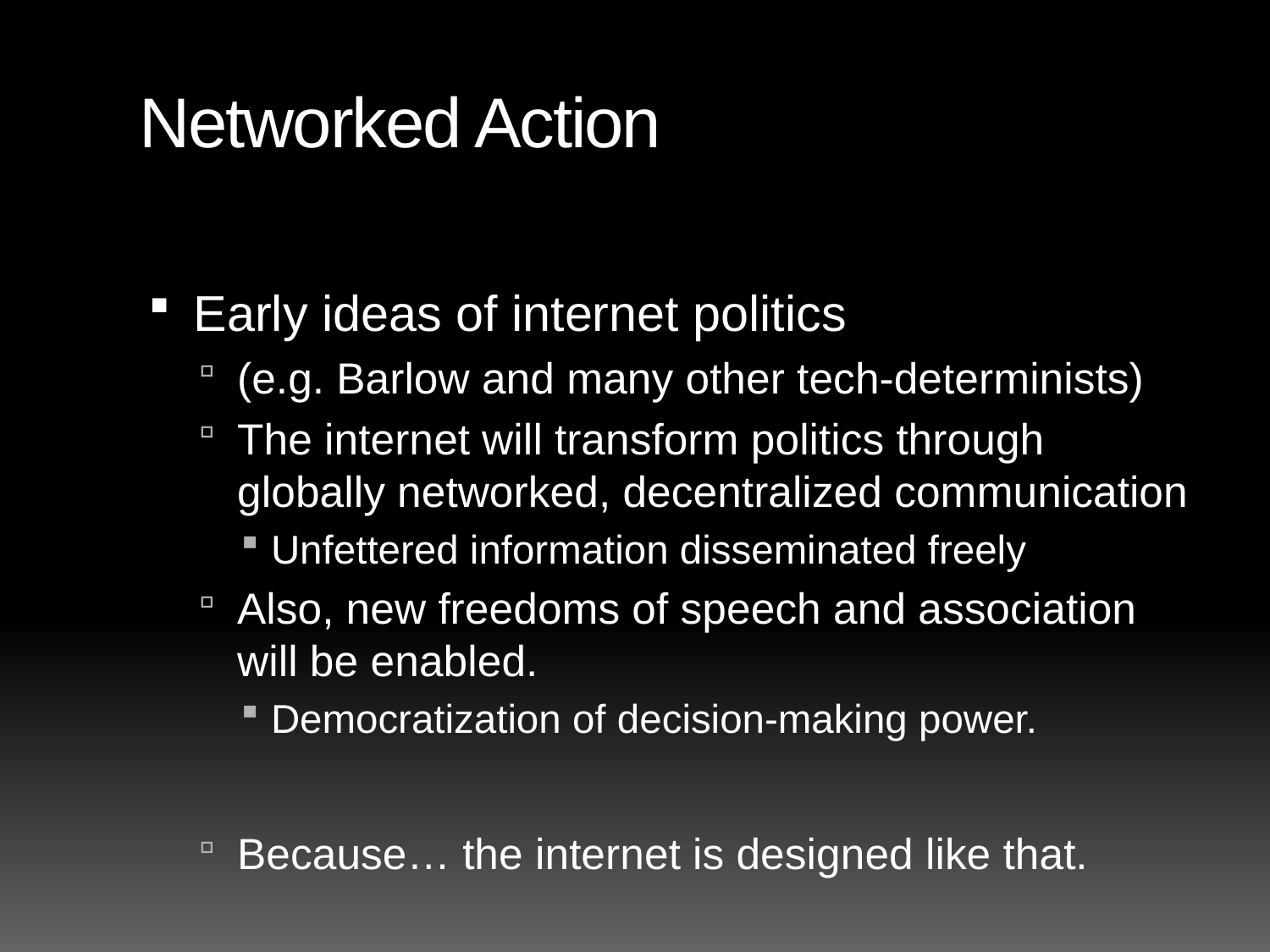

# Networked Action
Early ideas of internet politics
(e.g. Barlow and many other tech-determinists)
The internet will transform politics through globally networked, decentralized communication
Unfettered information disseminated freely
Also, new freedoms of speech and association will be enabled.
Democratization of decision-making power.

Because… the internet is designed like that.